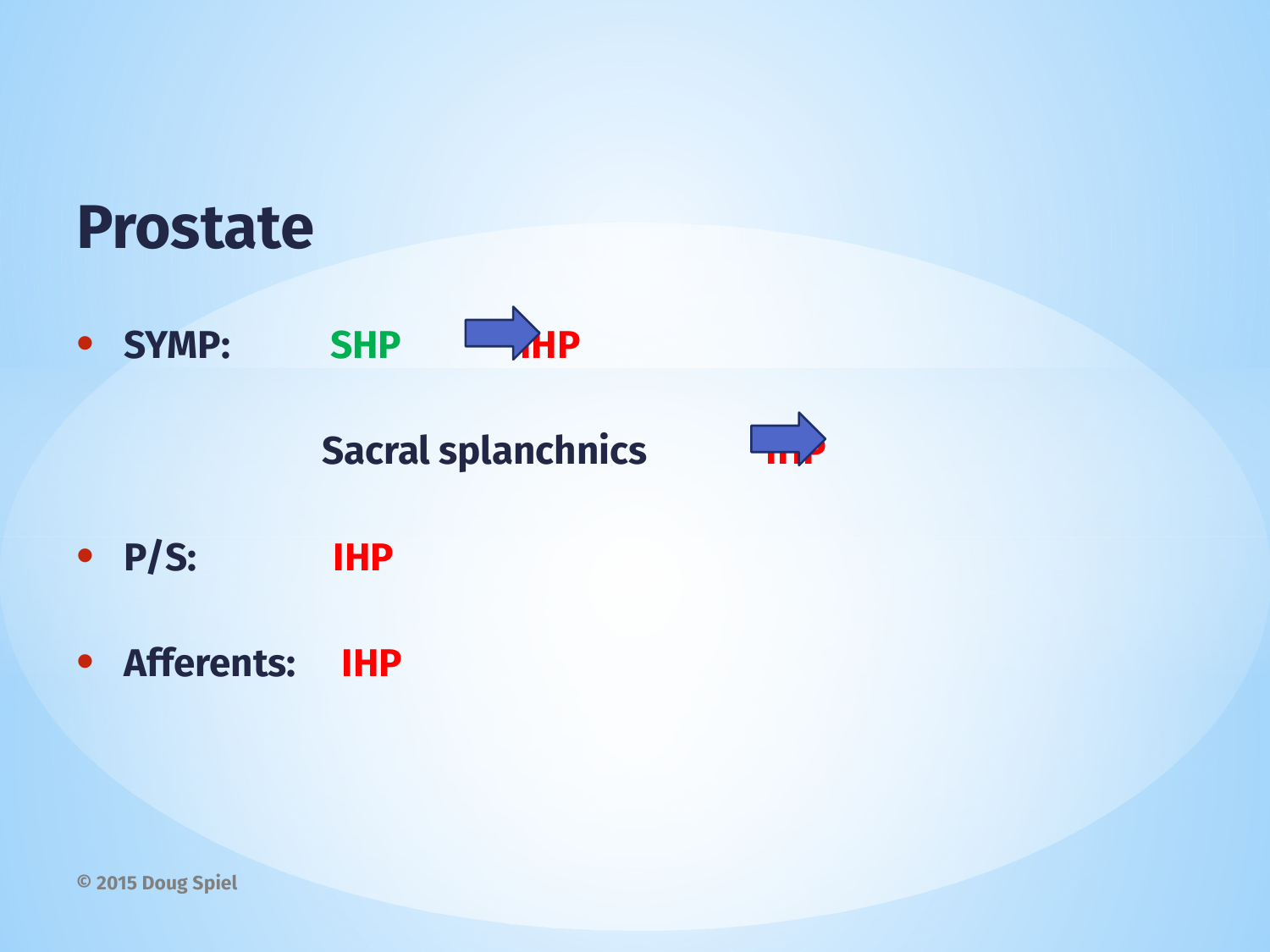

Prostate
SYMP:           SHP             IHP
                           Sacral splanchnics             IHP
P/S:               IHP
Afferents:     IHP

© 2015 Doug Spiel